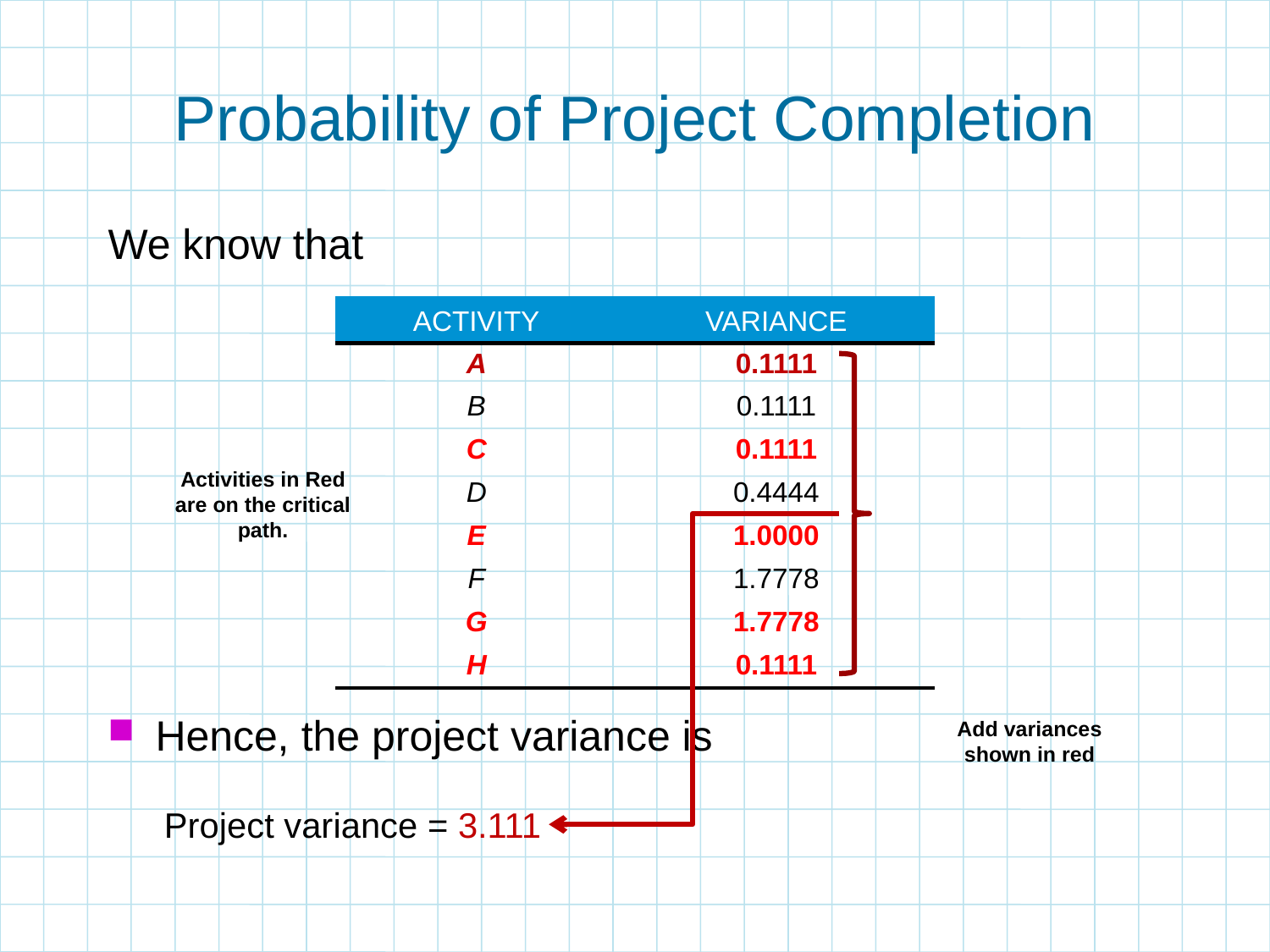

# Probability of Project Completion
We know that
| ACTIVITY | VARIANCE |
| --- | --- |
| A | 0.1111 |
| B | 0.1111 |
| C | 0.1111 |
| D | 0.4444 |
| E | 1.0000 |
| F | 1.7778 |
| G | 1.7778 |
| H | 0.1111 |

Activities in Red are on the critical path.
Hence, the project variance is
Add variances shown in red
Project variance = 3.111